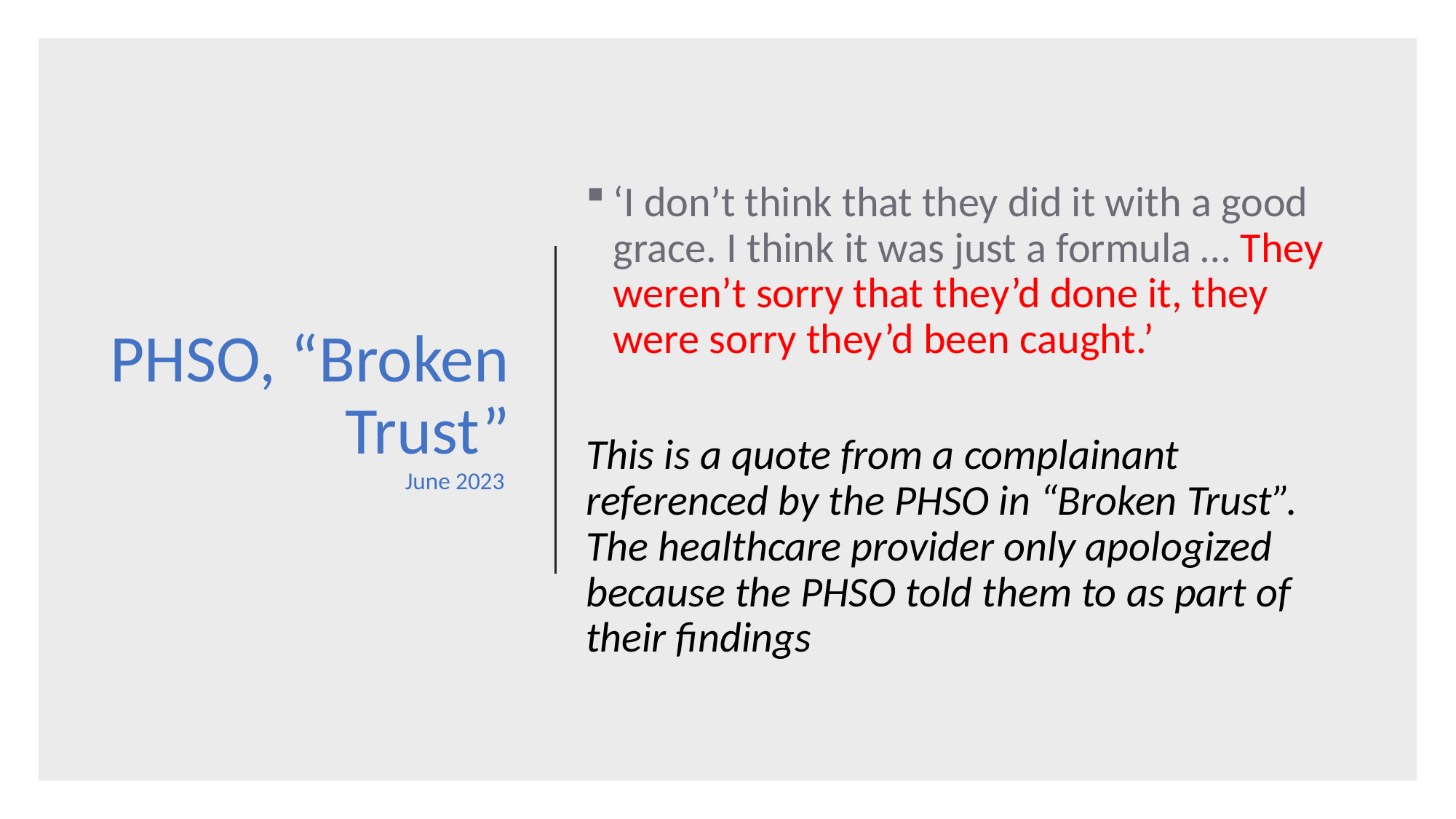

PHSO, “Broken Trust”
June 2023
‘I don’t think that they did it with a good grace. I think it was just a formula … They weren’t sorry that they’d done it, they were sorry they’d been caught.’

This is a quote from a complainant referenced by the PHSO in “Broken Trust”. The healthcare provider only apologized because the PHSO told them to as part of their findings